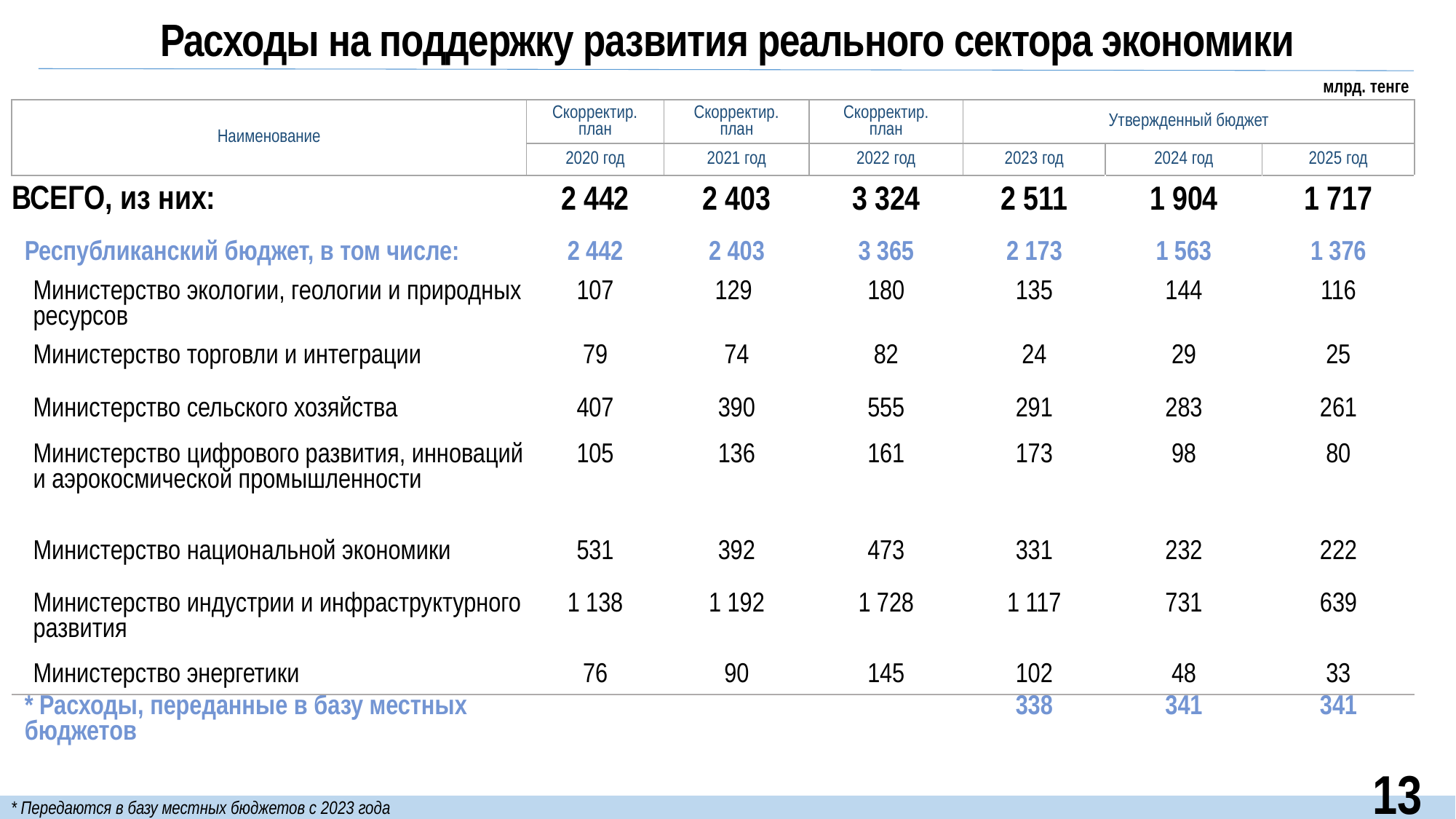

Расходы на поддержку развития реального сектора экономики
млрд. тенге
| Наименование | Скорректир. план | Скорректир. план | Скорректир. план | Утвержденный бюджет |  |  |
| --- | --- | --- | --- | --- | --- | --- |
|  | 2020 год | 2021 год | 2022 год | 2023 год | 2024 год | 2025 год |
| ВСЕГО, из них: | 2 442 | 2 403 | 3 324 | 2 511 | 1 904 | 1 717 |
| Республиканский бюджет, в том числе: | 2 442 | 2 403 | 3 365 | 2 173 | 1 563 | 1 376 |
| Министерство экологии, геологии и природных ресурсов | 107 | 129 | 180 | 135 | 144 | 116 |
| Министерство торговли и интеграции | 79 | 74 | 82 | 24 | 29 | 25 |
| Министерство сельского хозяйства | 407 | 390 | 555 | 291 | 283 | 261 |
| Министерство цифрового развития, инноваций и аэрокосмической промышленности | 105 | 136 | 161 | 173 | 98 | 80 |
| Министерство национальной экономики | 531 | 392 | 473 | 331 | 232 | 222 |
| Министерство индустрии и инфраструктурного развития | 1 138 | 1 192 | 1 728 | 1 117 | 731 | 639 |
| Министерство энергетики | 76 | 90 | 145 | 102 | 48 | 33 |
| \* Расходы, переданные в базу местных бюджетов |  |  |  | 338 | 341 | 341 |
13
* Передаются в базу местных бюджетов с 2023 года